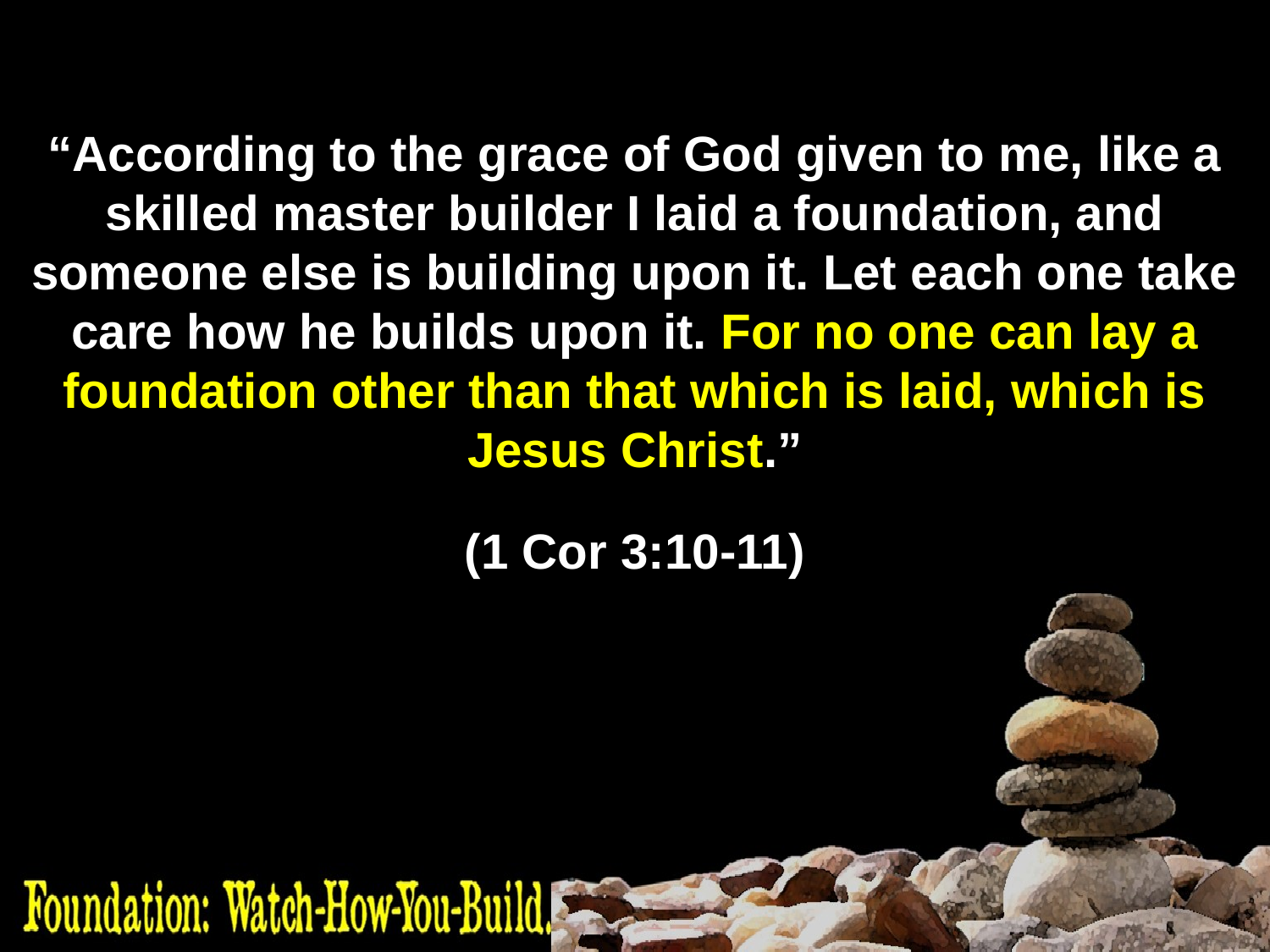

“According to the grace of God given to me, like a skilled master builder I laid a foundation, and someone else is building upon it. Let each one take care how he builds upon it. For no one can lay a foundation other than that which is laid, which is Jesus Christ.”
(1 Cor 3:10-11)